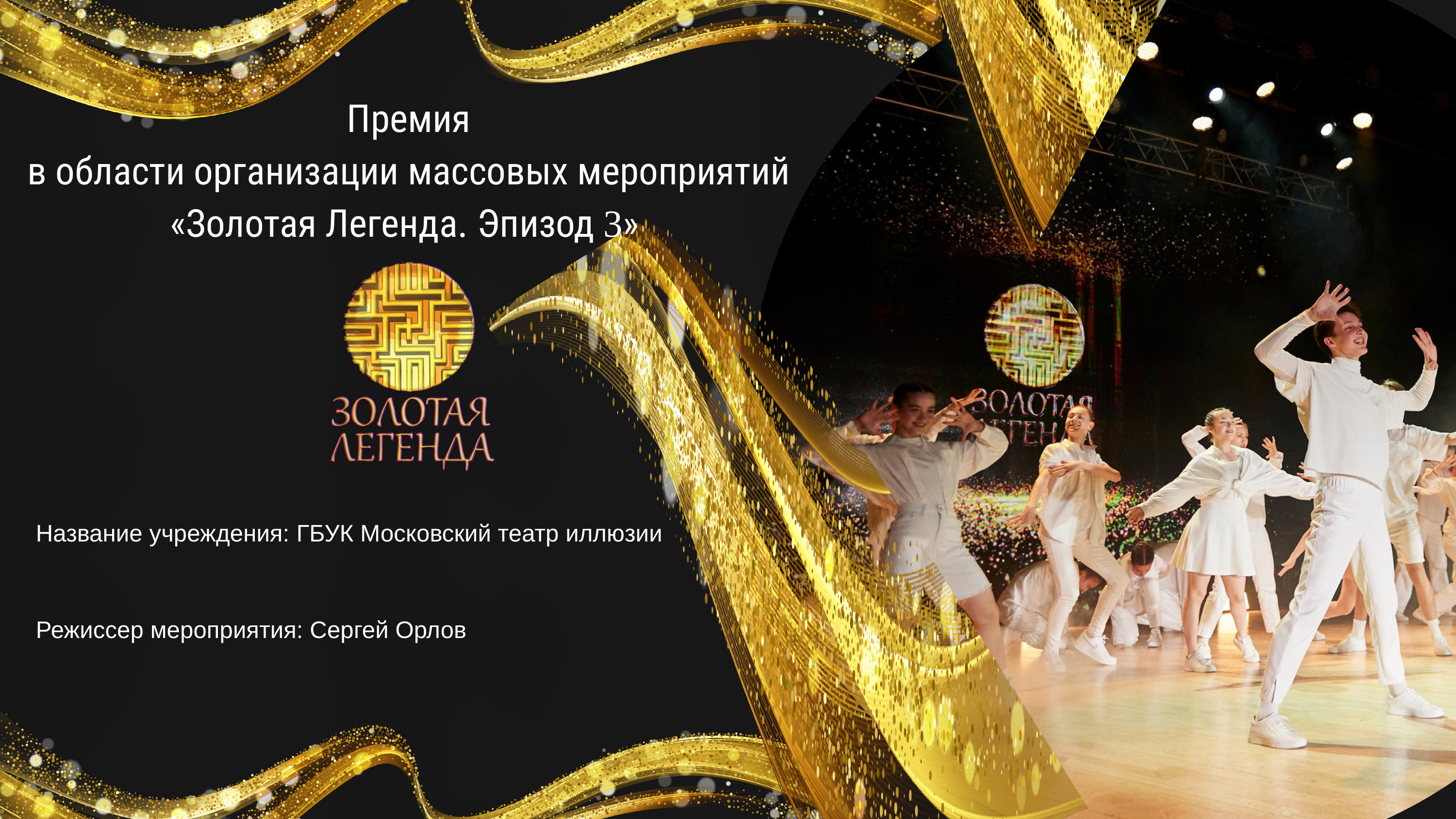

U

Премия
в области организации массовых мероприятий
«Золотая Легенда. Эпизод 3»

Название учреждения: ГБУК Московский театр иллюзии

Режиссер мероприятия: Сергей Орлов